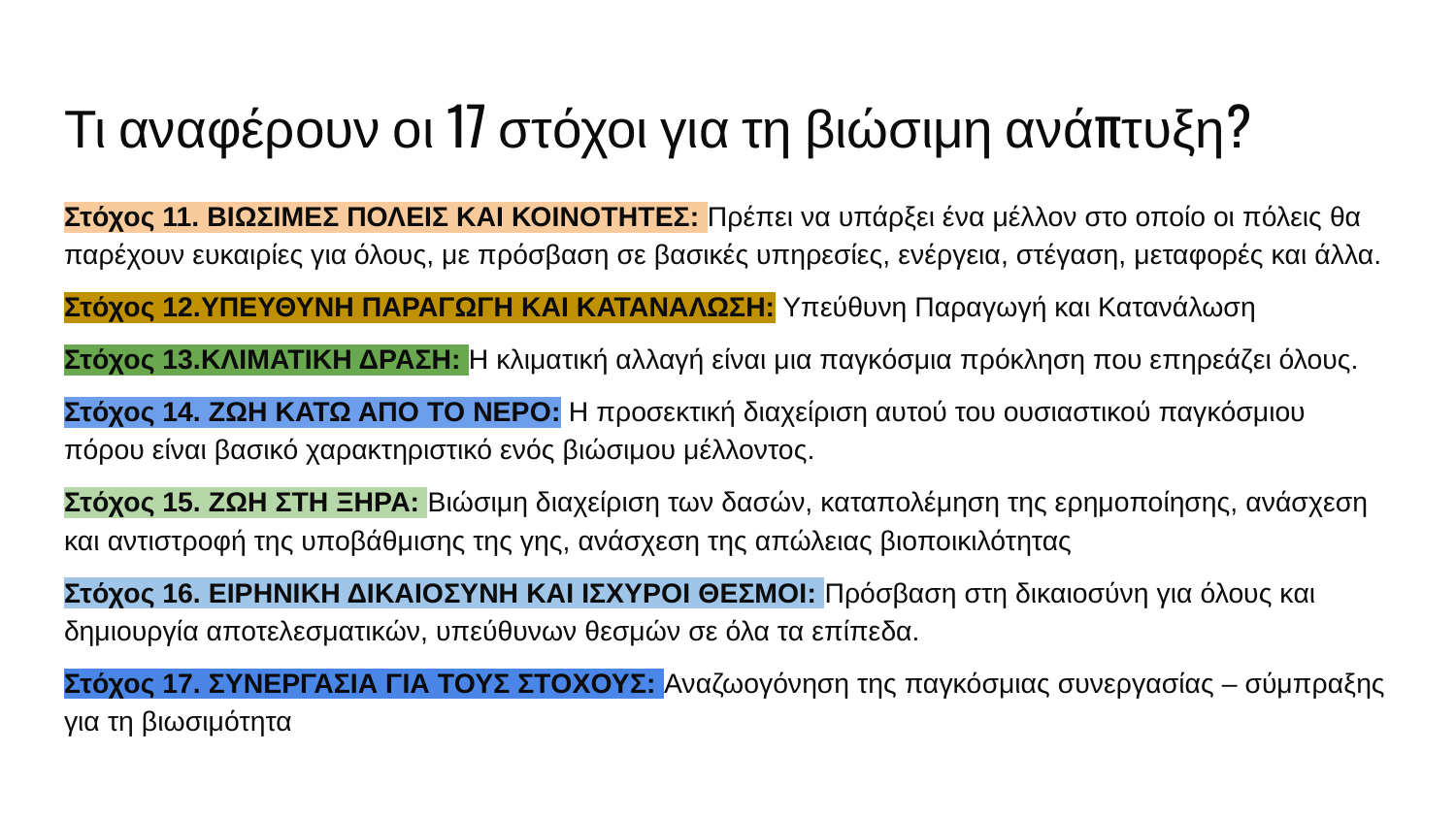

# Τι αναφέρουν οι 17 στόχοι για τη βιώσιμη ανάπτυξη?
Στόχος 11. ΒΙΩΣΙΜΕΣ ΠΟΛΕΙΣ ΚΑΙ ΚΟΙΝΟΤΗΤΕΣ: Πρέπει να υπάρξει ένα μέλλον στο οποίο οι πόλεις θα παρέχουν ευκαιρίες για όλους, με πρόσβαση σε βασικές υπηρεσίες, ενέργεια, στέγαση, μεταφορές και άλλα.
Στόχος 12.ΥΠΕΥΘΥΝΗ ΠΑΡΑΓΩΓΗ ΚΑΙ ΚΑΤΑΝΑΛΩΣΗ: Υπεύθυνη Παραγωγή και Κατανάλωση
Στόχος 13.ΚΛΙΜΑΤΙΚΗ ΔΡΑΣΗ: Η κλιματική αλλαγή είναι μια παγκόσμια πρόκληση που επηρεάζει όλους.
Στόχος 14. ΖΩΗ ΚΑΤΩ ΑΠΟ ΤΟ ΝΕΡΟ: Η προσεκτική διαχείριση αυτού του ουσιαστικού παγκόσμιου πόρου είναι βασικό χαρακτηριστικό ενός βιώσιμου μέλλοντος.
Στόχος 15. ΖΩΗ ΣΤΗ ΞΗΡΑ: Βιώσιμη διαχείριση των δασών, καταπολέμηση της ερημοποίησης, ανάσχεση και αντιστροφή της υποβάθμισης της γης, ανάσχεση της απώλειας βιοποικιλότητας
Στόχος 16. ΕΙΡΗΝΙΚΗ ΔΙΚΑΙΟΣΥΝΗ ΚΑΙ ΙΣΧΥΡΟΙ ΘΕΣΜΟΙ: Πρόσβαση στη δικαιοσύνη για όλους και δημιουργία αποτελεσματικών, υπεύθυνων θεσμών σε όλα τα επίπεδα.
Στόχος 17. ΣΥΝΕΡΓΑΣΙΑ ΓΙΑ ΤΟΥΣ ΣΤΟΧΟΥΣ: Αναζωογόνηση της παγκόσμιας συνεργασίας – σύμπραξης για τη βιωσιμότητα